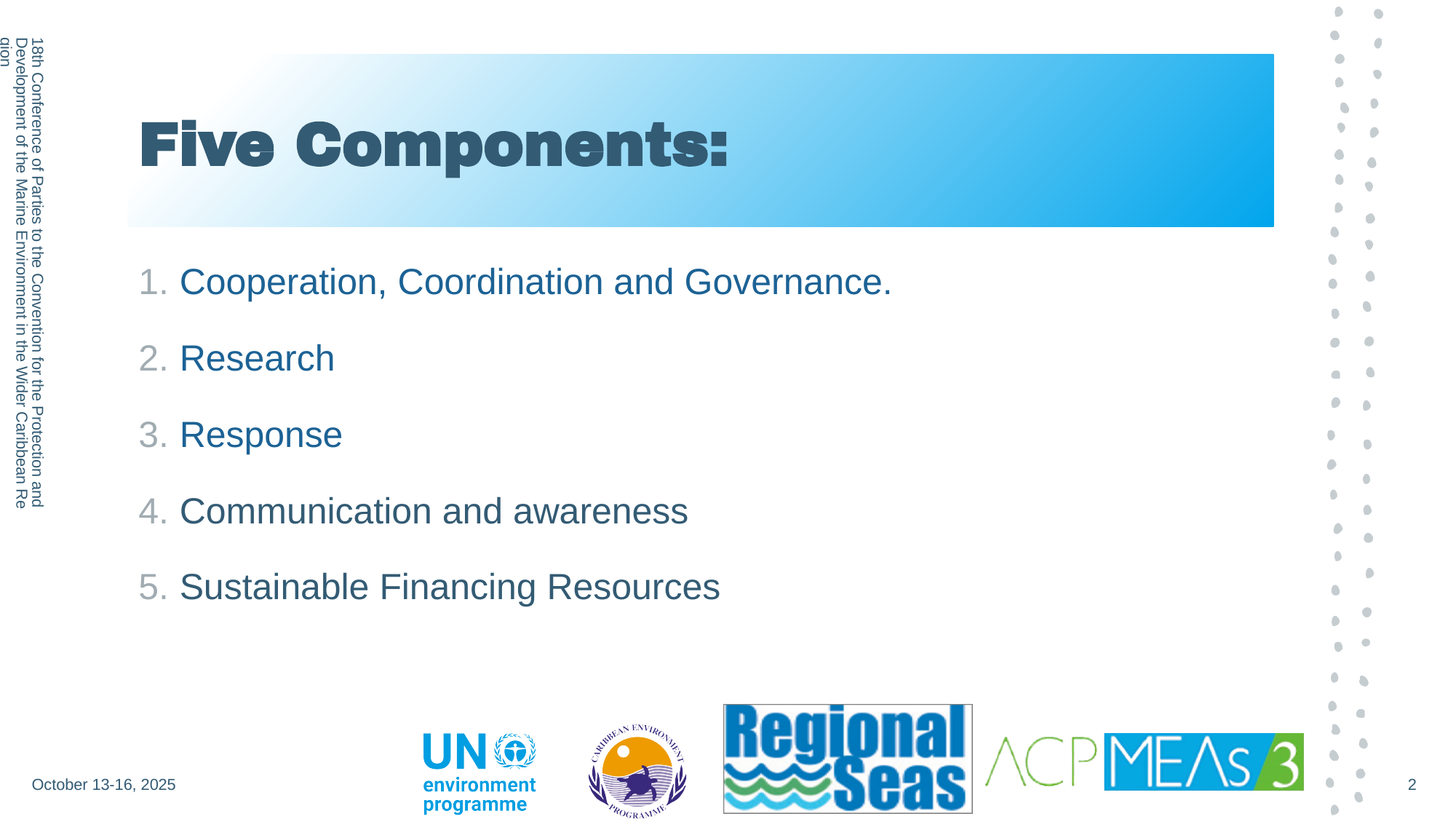

# Five Components:
Cooperation, Coordination and Governance.
Research
Response
Communication and awareness
Sustainable Financing Resources

18th Conference of Parties to the Convention for the Protection and Development of the Marine Environment in the Wider Caribbean Region
October 13-16, 2025
2